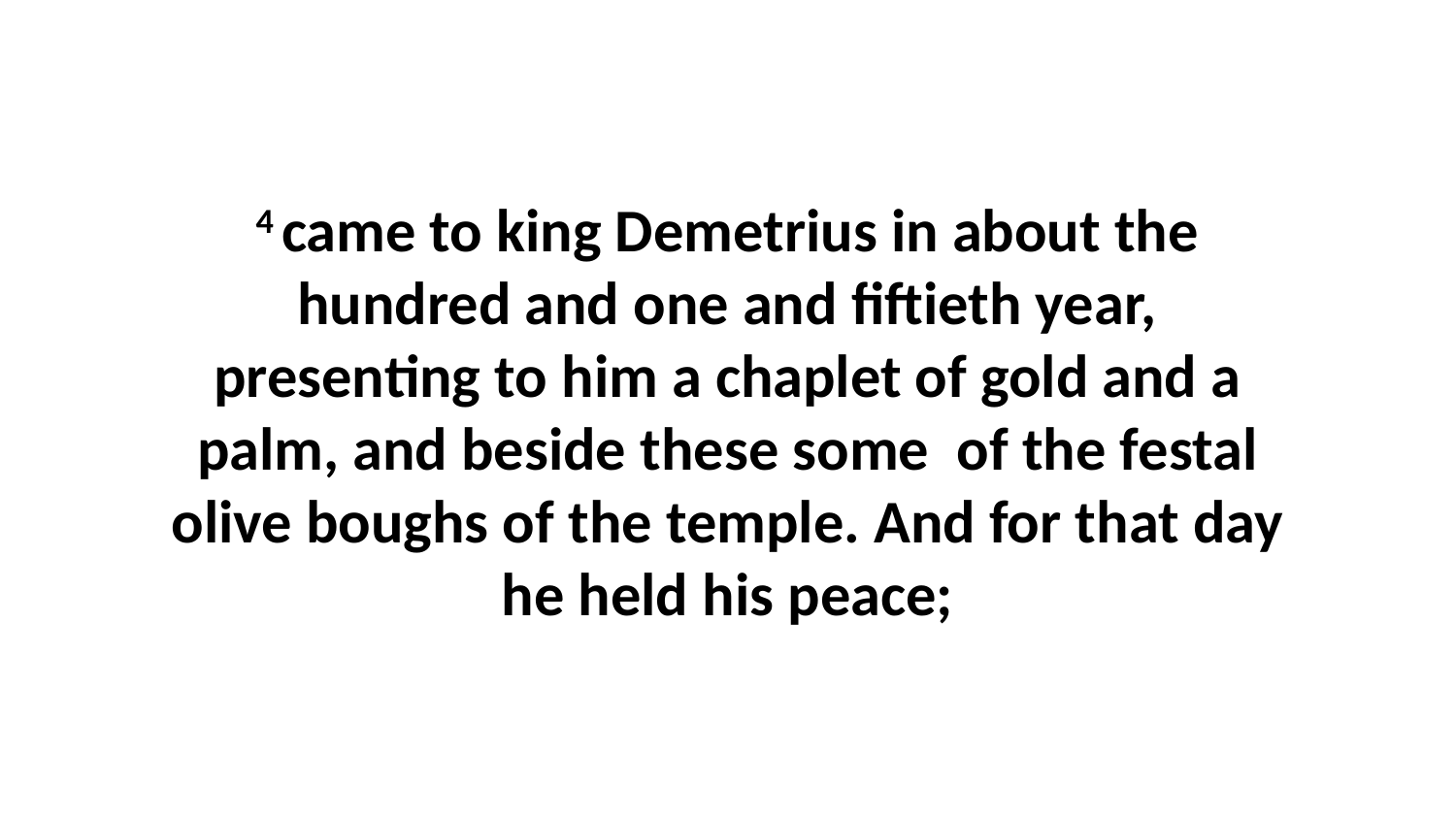

4 came to king Demetrius in about the hundred and one and fiftieth year, presenting to him a chaplet of gold and a palm, and beside these some  of the festal olive boughs of the temple. And for that day he held his peace;